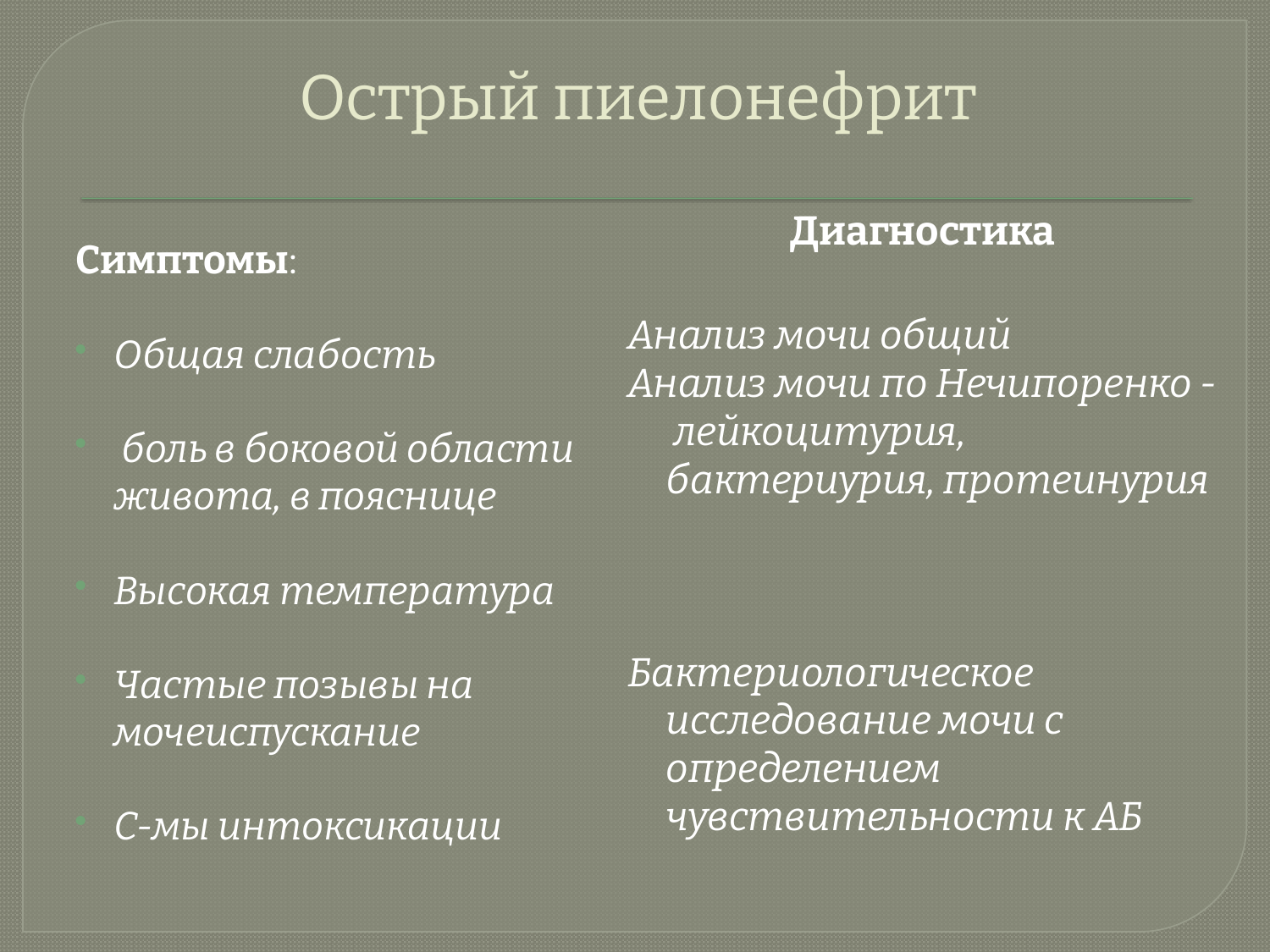

# Острый пиелонефрит
Диагностика

Анализ мочи общий
Анализ мочи по Нечипоренко -  лейкоцитурия, бактериурия, протеинурия

Бактериологическое исследование мочи с определением чувствительности к АБ
Симптомы:

Общая слабость

 боль в боковой области живота, в пояснице

Высокая температура

Частые позывы на мочеиспускание

С-мы интоксикации